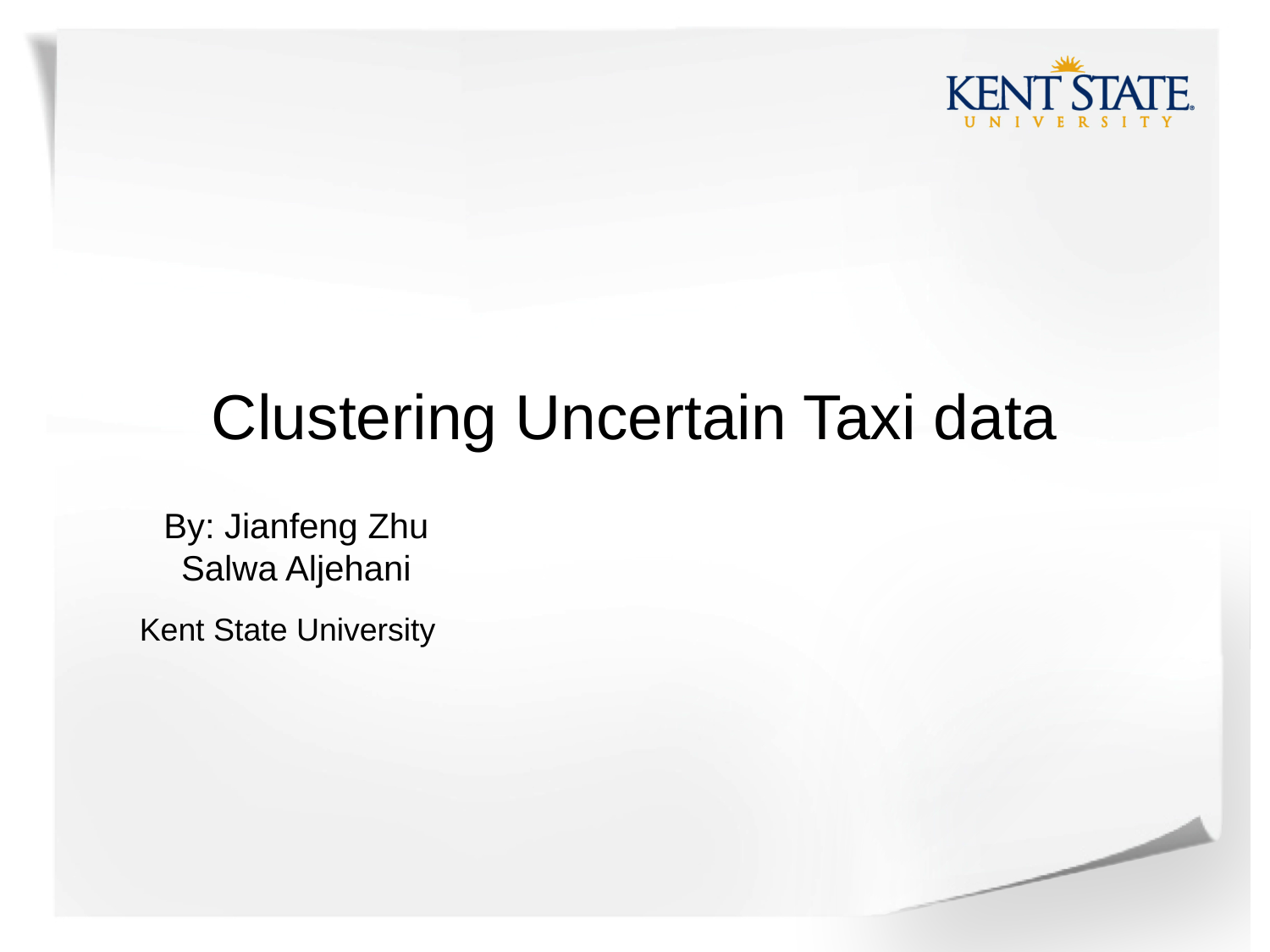

# Clustering Uncertain Taxi data
By: Jianfeng Zhu Salwa Aljehani
Kent State University